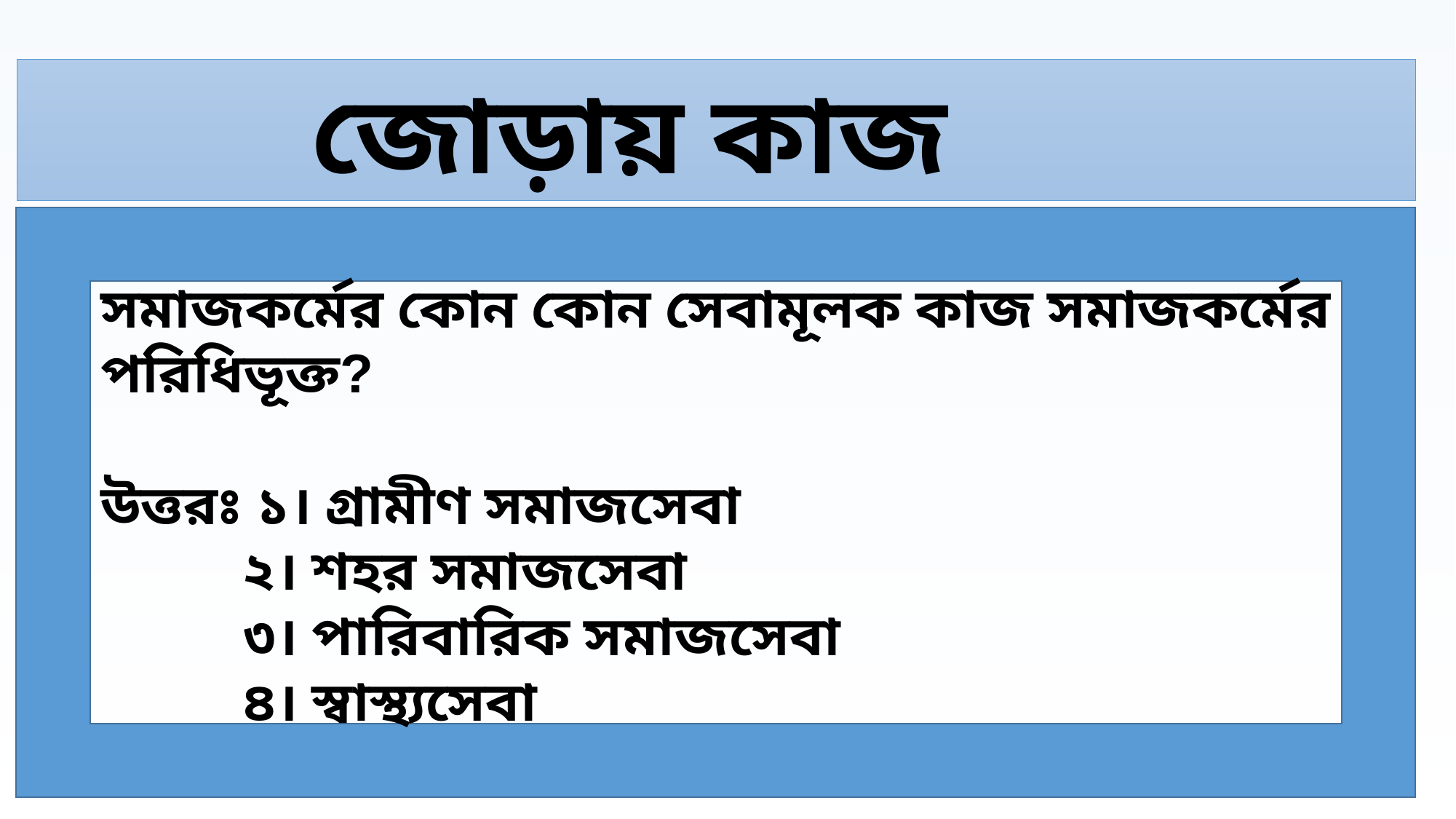

জোড়ায় কাজ
সমাজকর্মের কোন কোন সেবামূলক কাজ সমাজকর্মের পরিধিভূক্ত?

উত্তরঃ ১। গ্রামীণ সমাজসেবা
          ২। শহর সমাজসেবা
          ৩। পারিবারিক সমাজসেবা
          ৪। স্বাস্থ্যসেবা